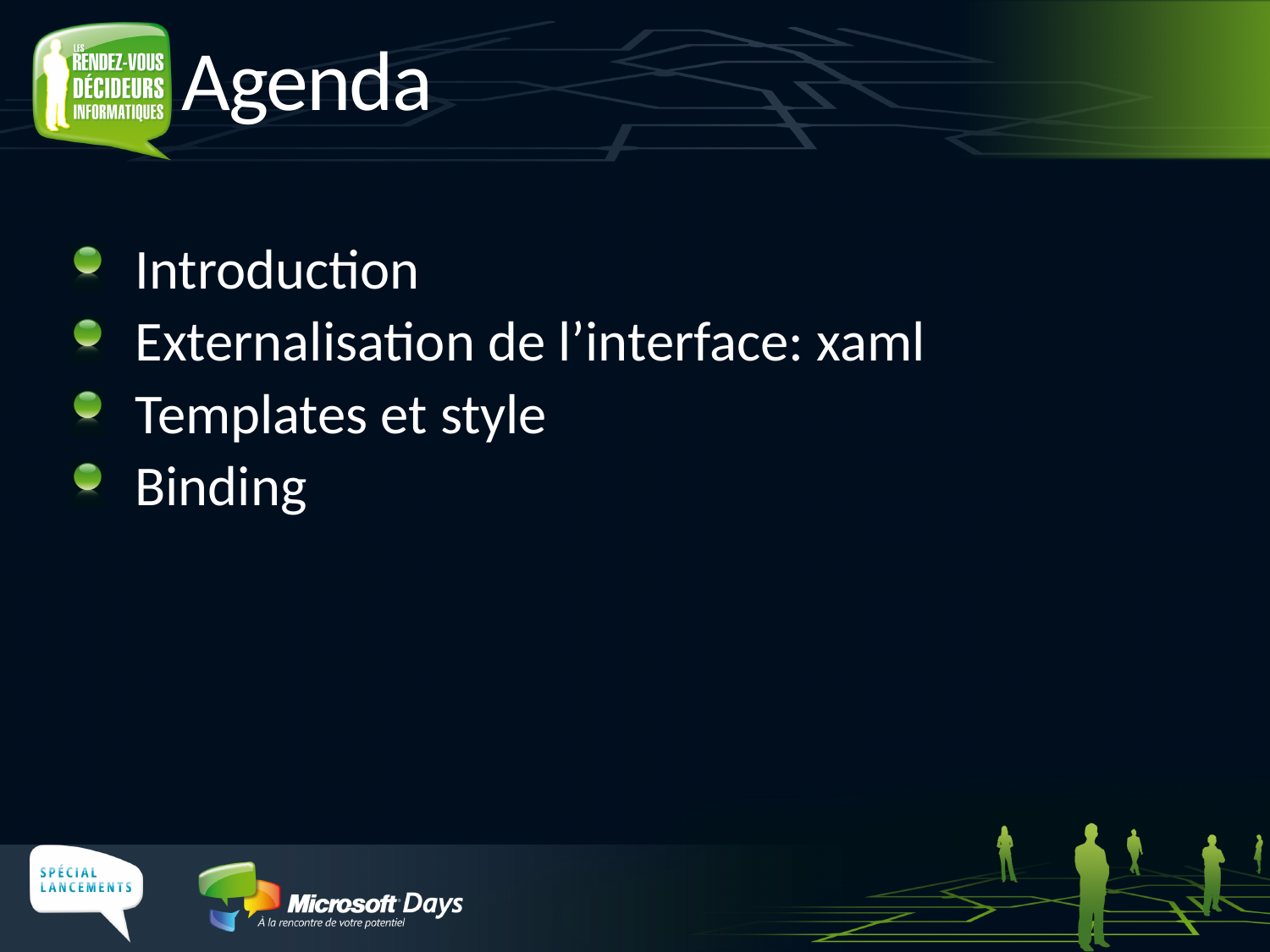

# Agenda
Introduction
Externalisation de l’interface: xaml
Templates et style
Binding